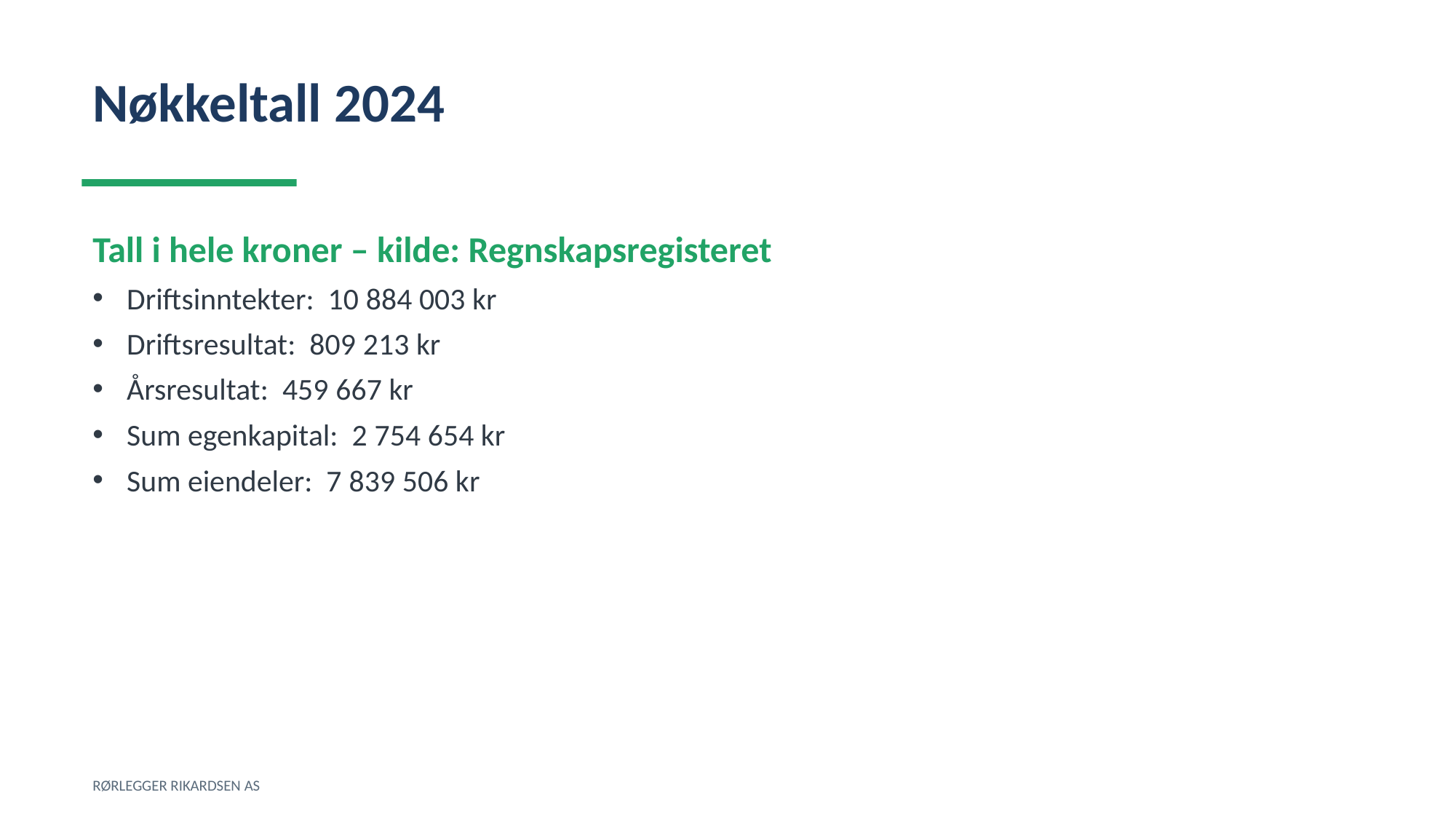

Nøkkeltall 2024

Tall i hele kroner – kilde: Regnskapsregisteret
Driftsinntekter:  10 884 003 kr
Driftsresultat:  809 213 kr
Årsresultat:  459 667 kr
Sum egenkapital:  2 754 654 kr
Sum eiendeler:  7 839 506 kr
RØRLEGGER RIKARDSEN AS